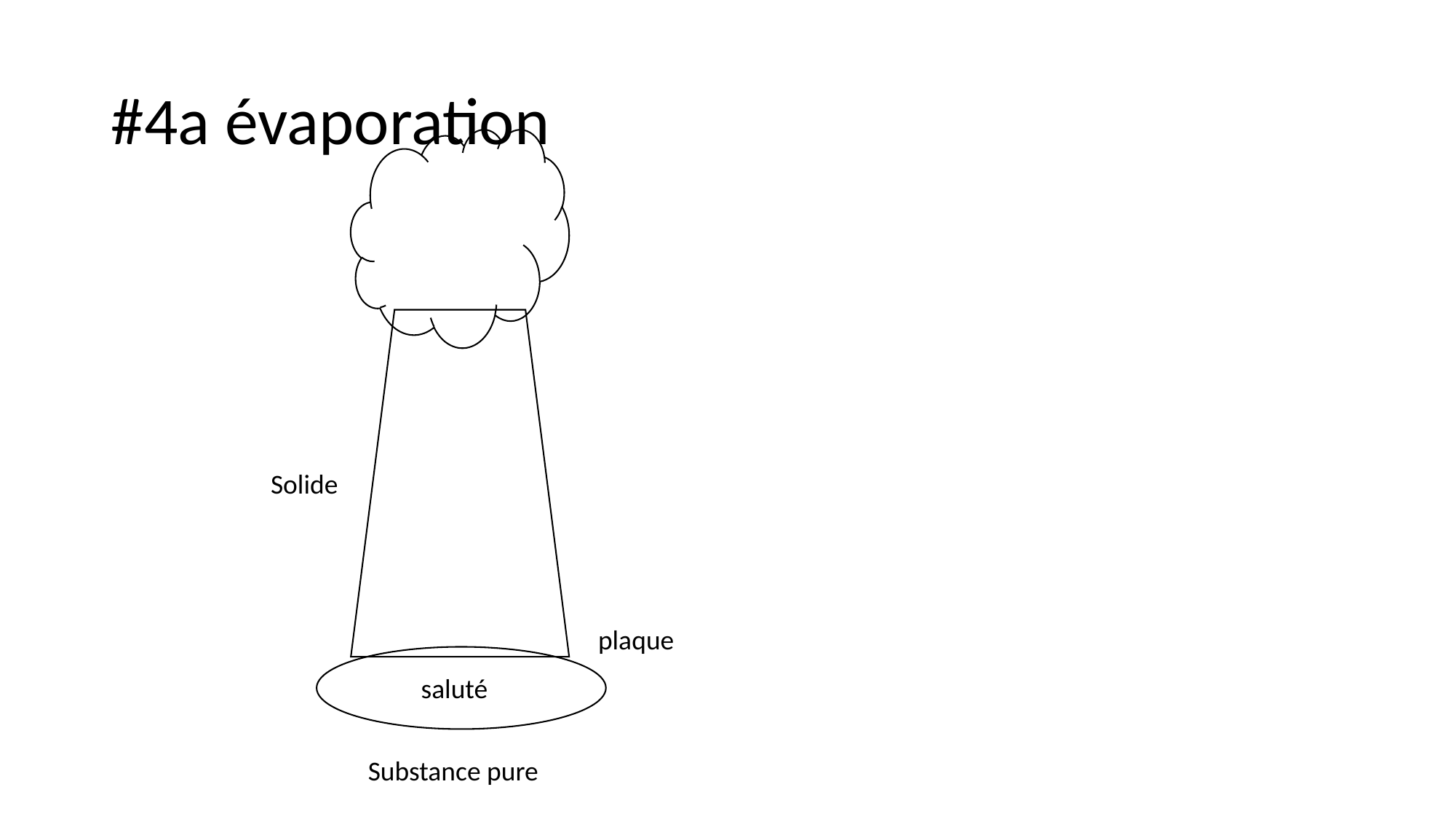

# #4a évaporation

Solide
plaque

saluté
Substance pure